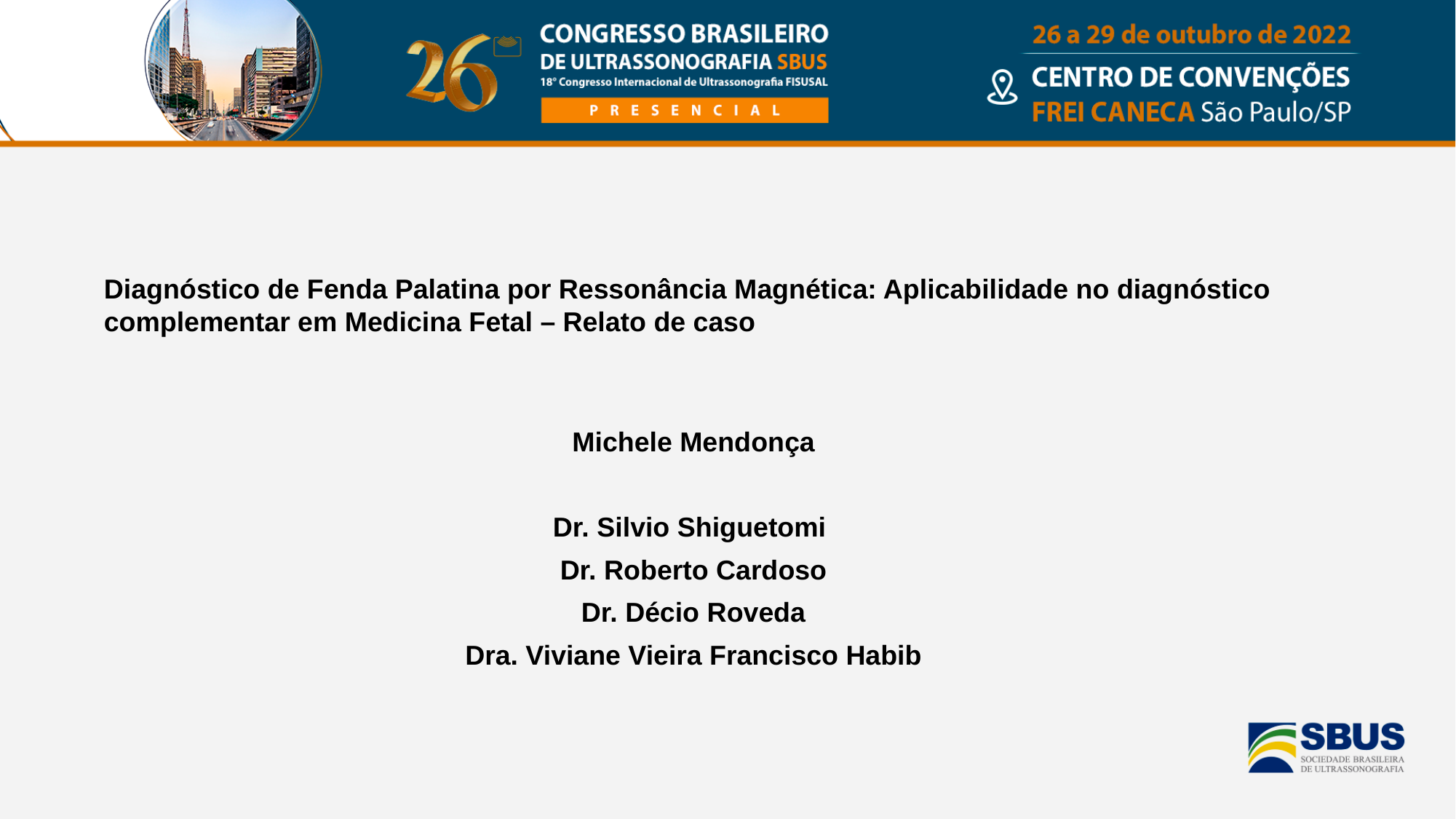

Diagnóstico de Fenda Palatina por Ressonância Magnética: Aplicabilidade no diagnóstico complementar em Medicina Fetal – Relato de caso
Michele Mendonça

Dr. Silvio Shiguetomi
Dr. Roberto Cardoso
Dr. Décio Roveda
Dra. Viviane Vieira Francisco Habib